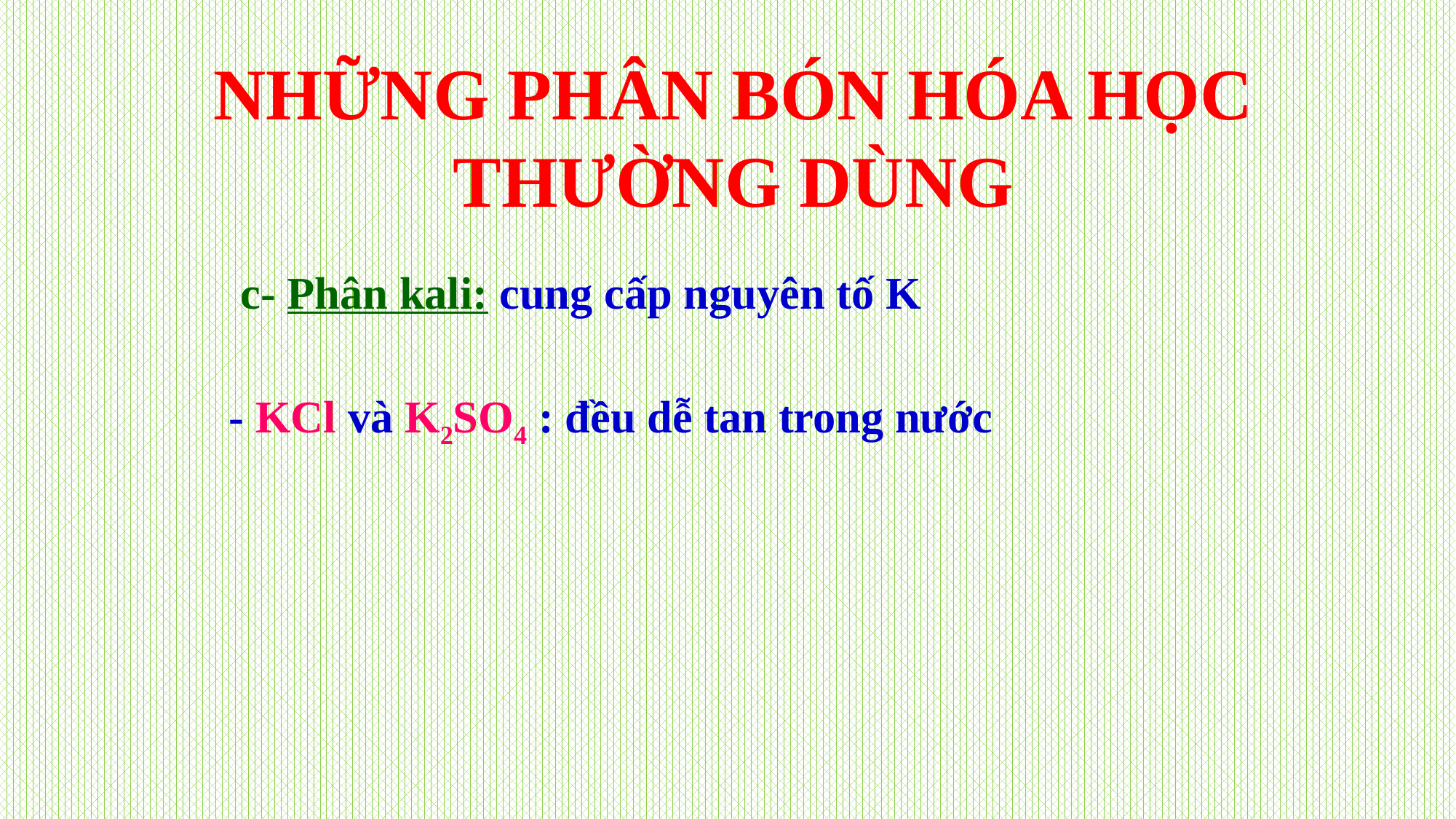

NHỮNG PHÂN BÓN HÓA HỌC THƯỜNG DÙNG
c- Phân kali: cung cấp nguyên tố K
- KCl và K2SO4 : đều dễ tan trong nước